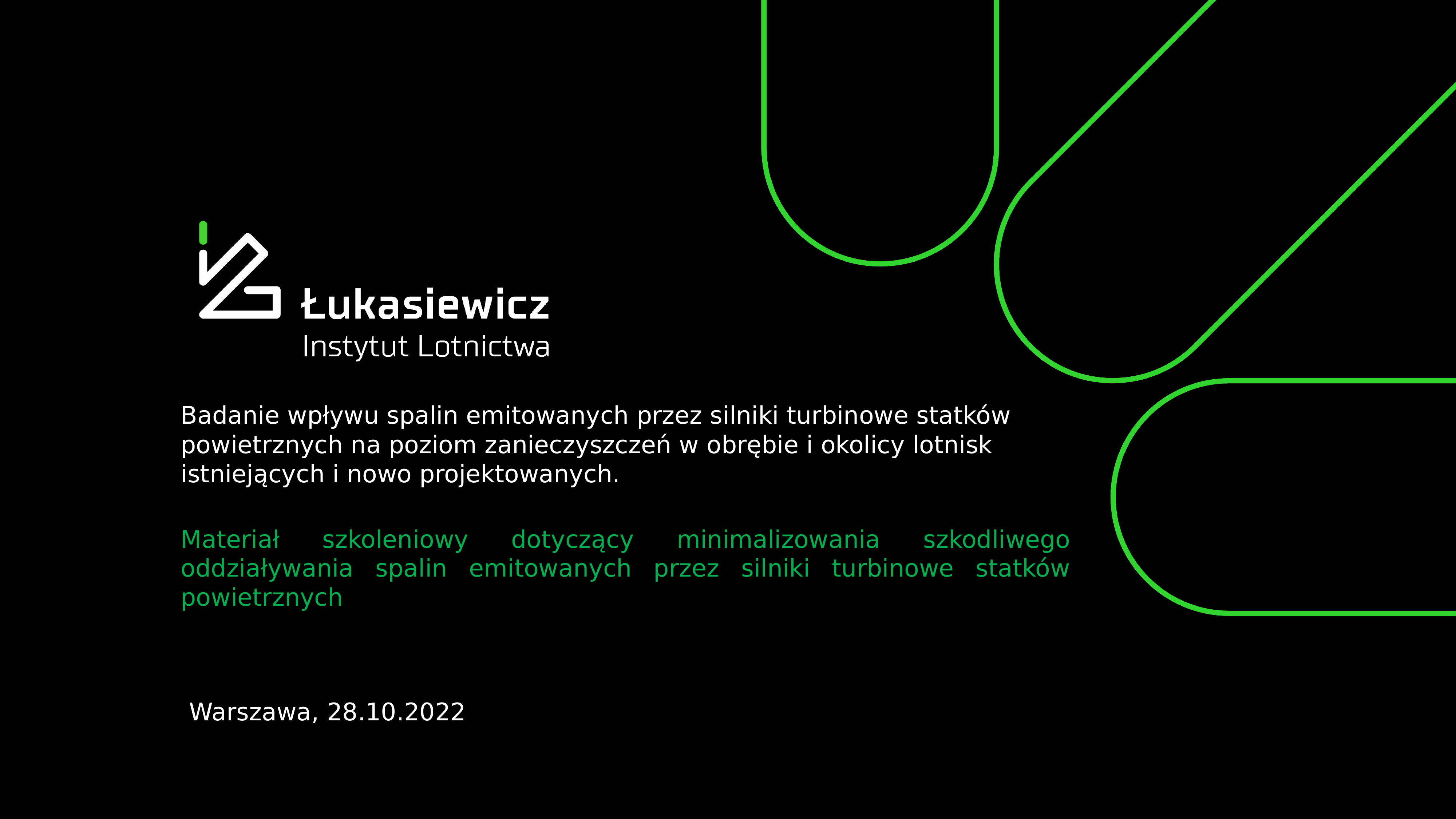

Badanie wpływu spalin emitowanych przez silniki turbinowe statków powietrznych na poziom zanieczyszczeń w obrębie i okolicy lotnisk istniejących i nowo projektowanych.

Materiał szkoleniowy dotyczący minimalizowania szkodliwego oddziaływania spalin emitowanych przez silniki turbinowe statków powietrznych
Warszawa, 28.10.2022